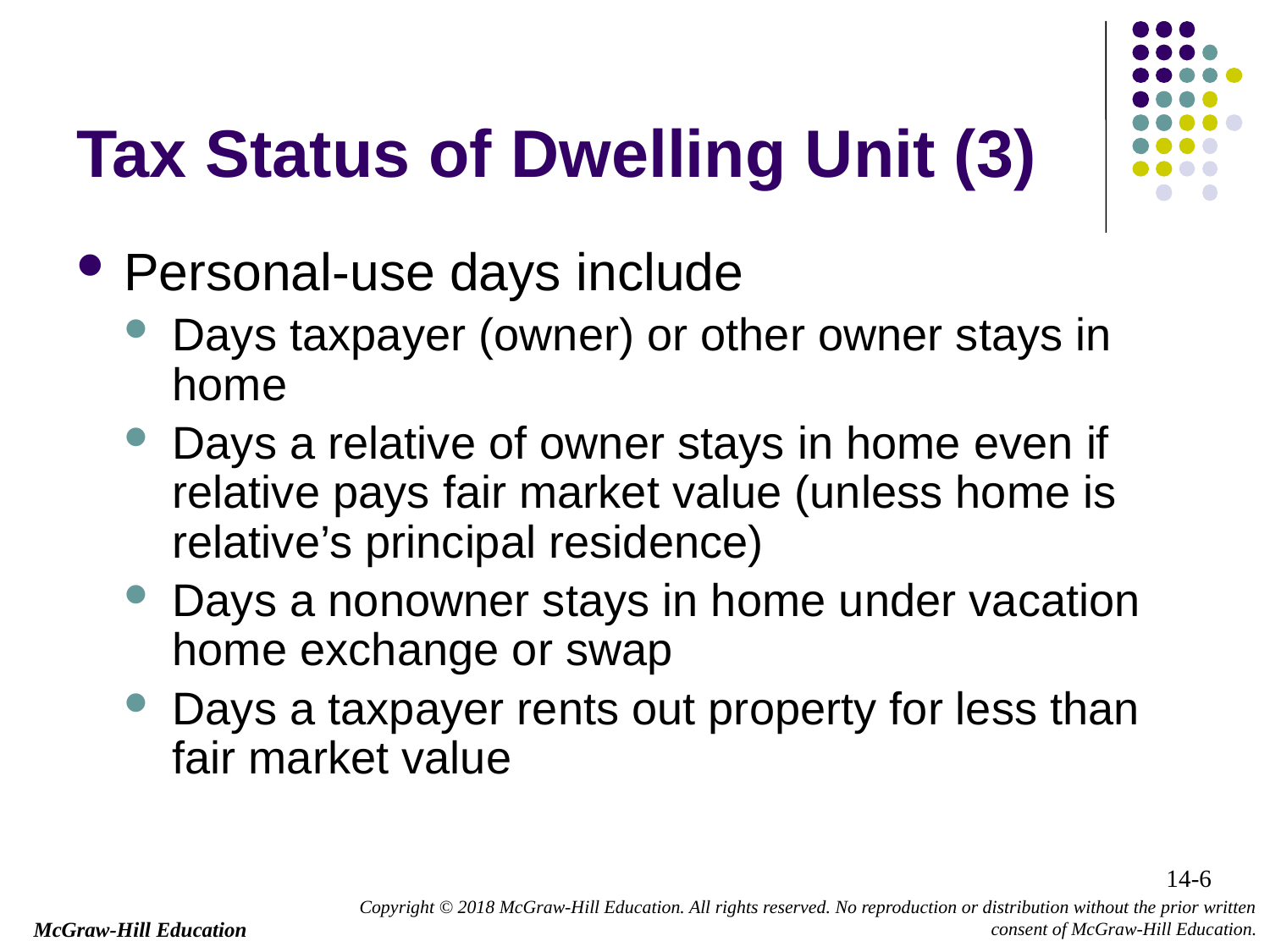

# Tax Status of Dwelling Unit (3)
Personal-use days include
Days taxpayer (owner) or other owner stays in home
Days a relative of owner stays in home even if relative pays fair market value (unless home is relative’s principal residence)
Days a nonowner stays in home under vacation home exchange or swap
Days a taxpayer rents out property for less than fair market value